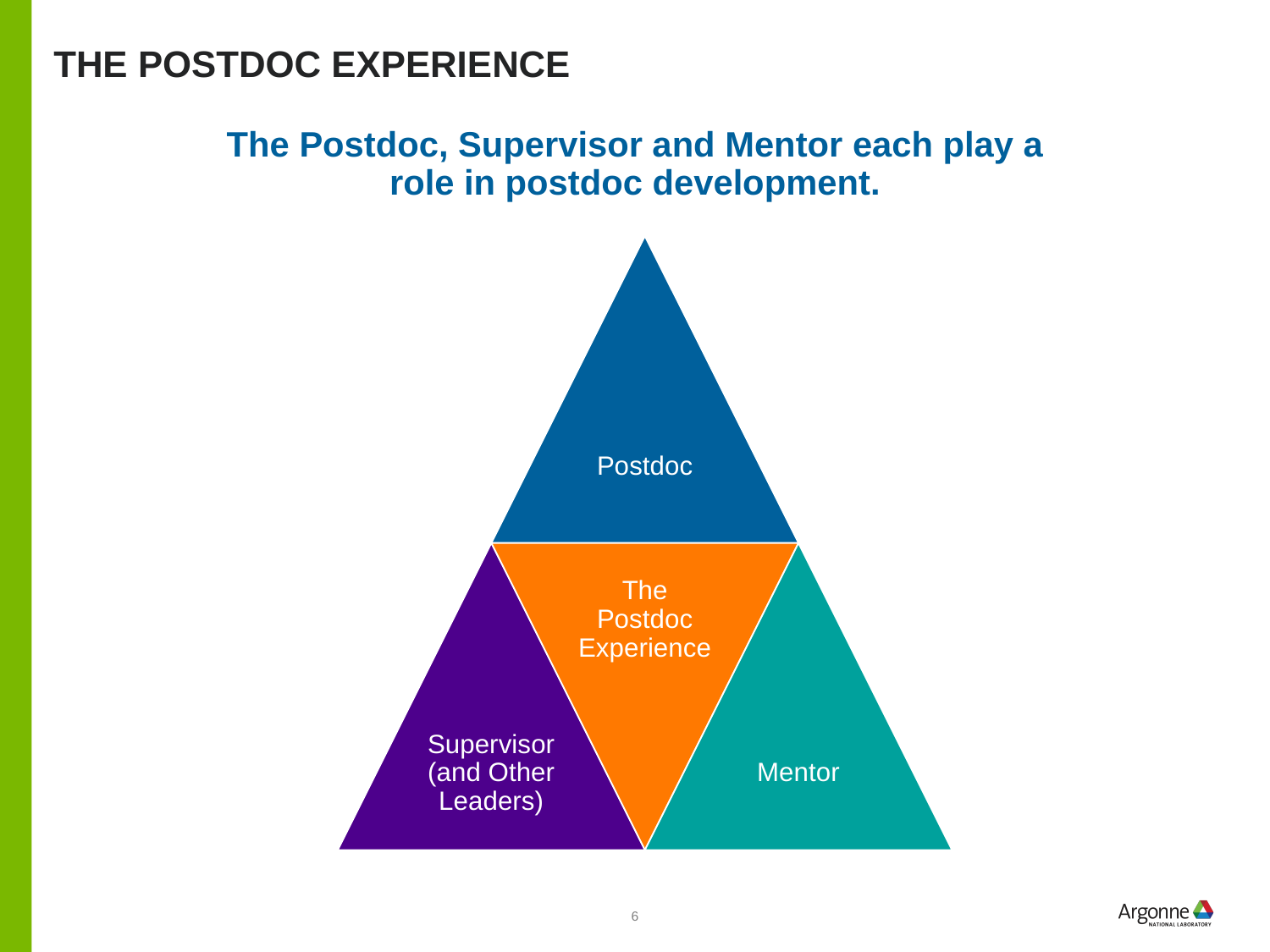

# The postdoc experience
The Postdoc, Supervisor and Mentor each play a role in postdoc development.
Postdoc
Supervisor (and Other Leaders)
The Postdoc Experience
Mentor
6